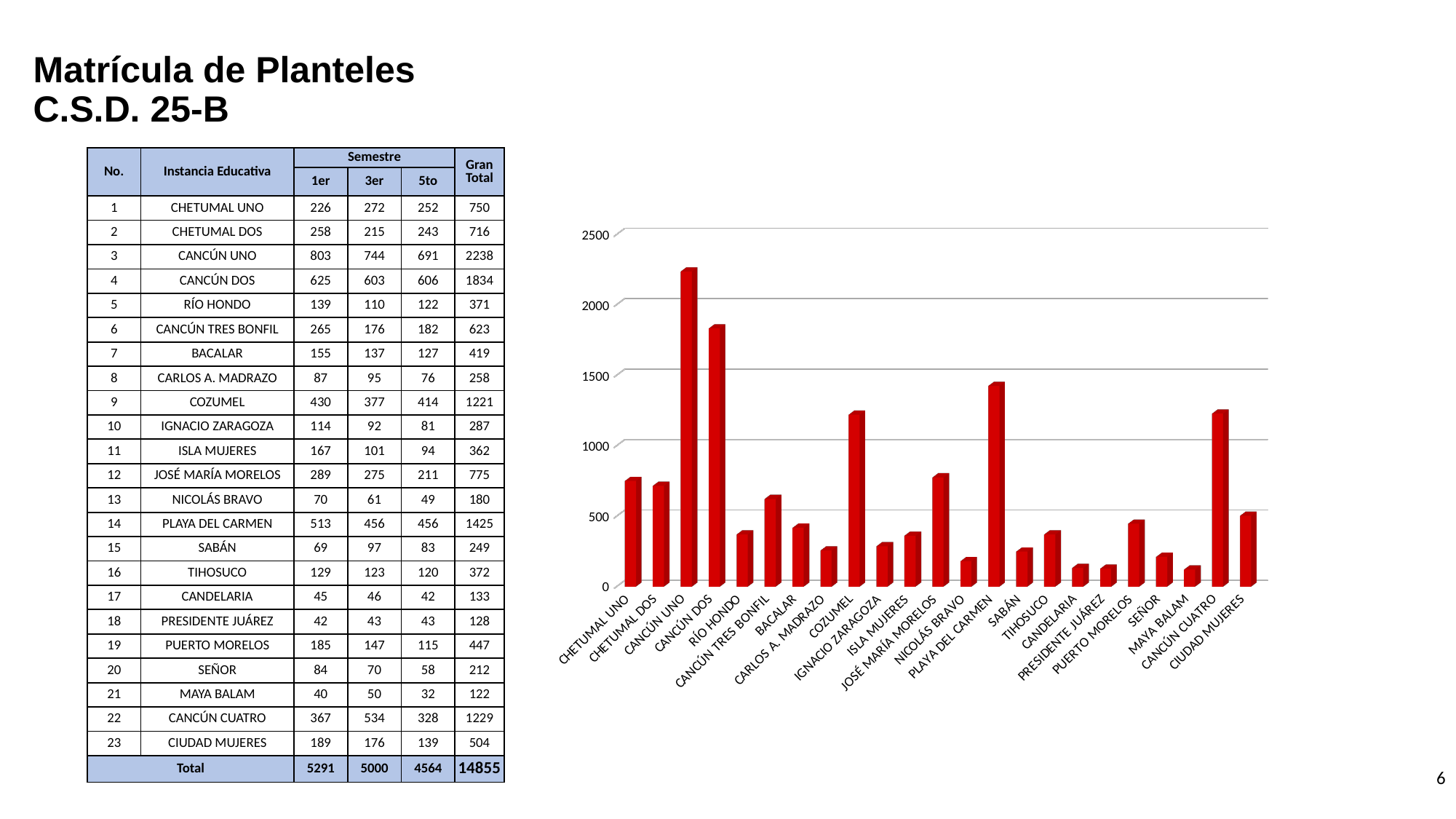

# Matrícula de Planteles C.S.D. 25-B
| No. | Instancia Educativa | Semestre |  |  | Gran Total |
| --- | --- | --- | --- | --- | --- |
|  |  | 1er | 3er | 5to |  |
| 1 | CHETUMAL UNO | 226 | 272 | 252 | 750 |
| 2 | CHETUMAL DOS | 258 | 215 | 243 | 716 |
| 3 | CANCÚN UNO | 803 | 744 | 691 | 2238 |
| 4 | CANCÚN DOS | 625 | 603 | 606 | 1834 |
| 5 | RÍO HONDO | 139 | 110 | 122 | 371 |
| 6 | CANCÚN TRES BONFIL | 265 | 176 | 182 | 623 |
| 7 | BACALAR | 155 | 137 | 127 | 419 |
| 8 | CARLOS A. MADRAZO | 87 | 95 | 76 | 258 |
| 9 | COZUMEL | 430 | 377 | 414 | 1221 |
| 10 | IGNACIO ZARAGOZA | 114 | 92 | 81 | 287 |
| 11 | ISLA MUJERES | 167 | 101 | 94 | 362 |
| 12 | JOSÉ MARÍA MORELOS | 289 | 275 | 211 | 775 |
| 13 | NICOLÁS BRAVO | 70 | 61 | 49 | 180 |
| 14 | PLAYA DEL CARMEN | 513 | 456 | 456 | 1425 |
| 15 | SABÁN | 69 | 97 | 83 | 249 |
| 16 | TIHOSUCO | 129 | 123 | 120 | 372 |
| 17 | CANDELARIA | 45 | 46 | 42 | 133 |
| 18 | PRESIDENTE JUÁREZ | 42 | 43 | 43 | 128 |
| 19 | PUERTO MORELOS | 185 | 147 | 115 | 447 |
| 20 | SEÑOR | 84 | 70 | 58 | 212 |
| 21 | MAYA BALAM | 40 | 50 | 32 | 122 |
| 22 | CANCÚN CUATRO | 367 | 534 | 328 | 1229 |
| 23 | CIUDAD MUJERES | 189 | 176 | 139 | 504 |
| Total |  | 5291 | 5000 | 4564 | 14855 |

[unsupported chart]

6